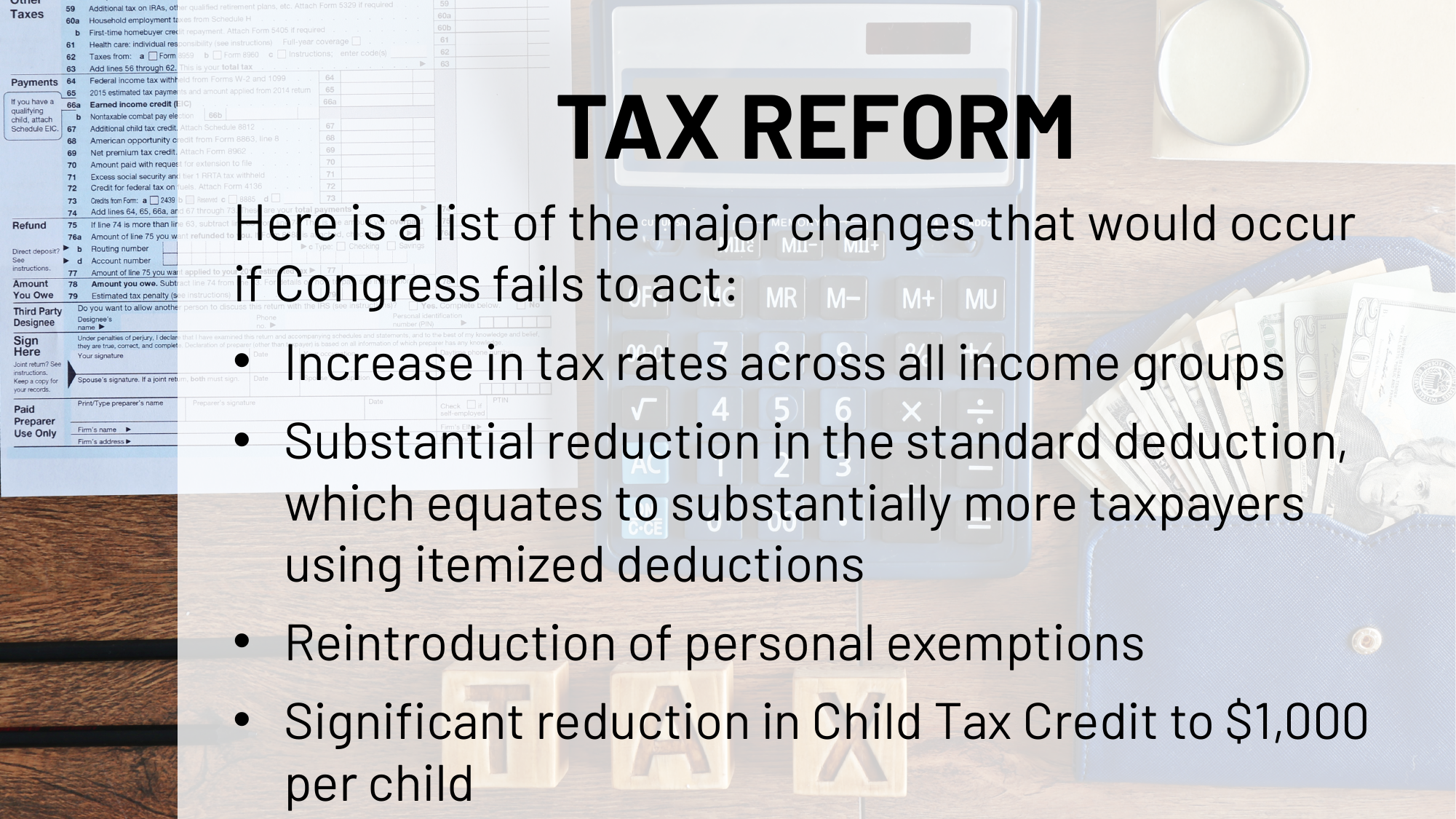

# TAX REFORM
Here is a list of the major changes that would occur if Congress fails to act:
Increase in tax rates across all income groups
Substantial reduction in the standard deduction, which equates to substantially more taxpayers using itemized deductions
Reintroduction of personal exemptions
Significant reduction in Child Tax Credit to $1,000 per child